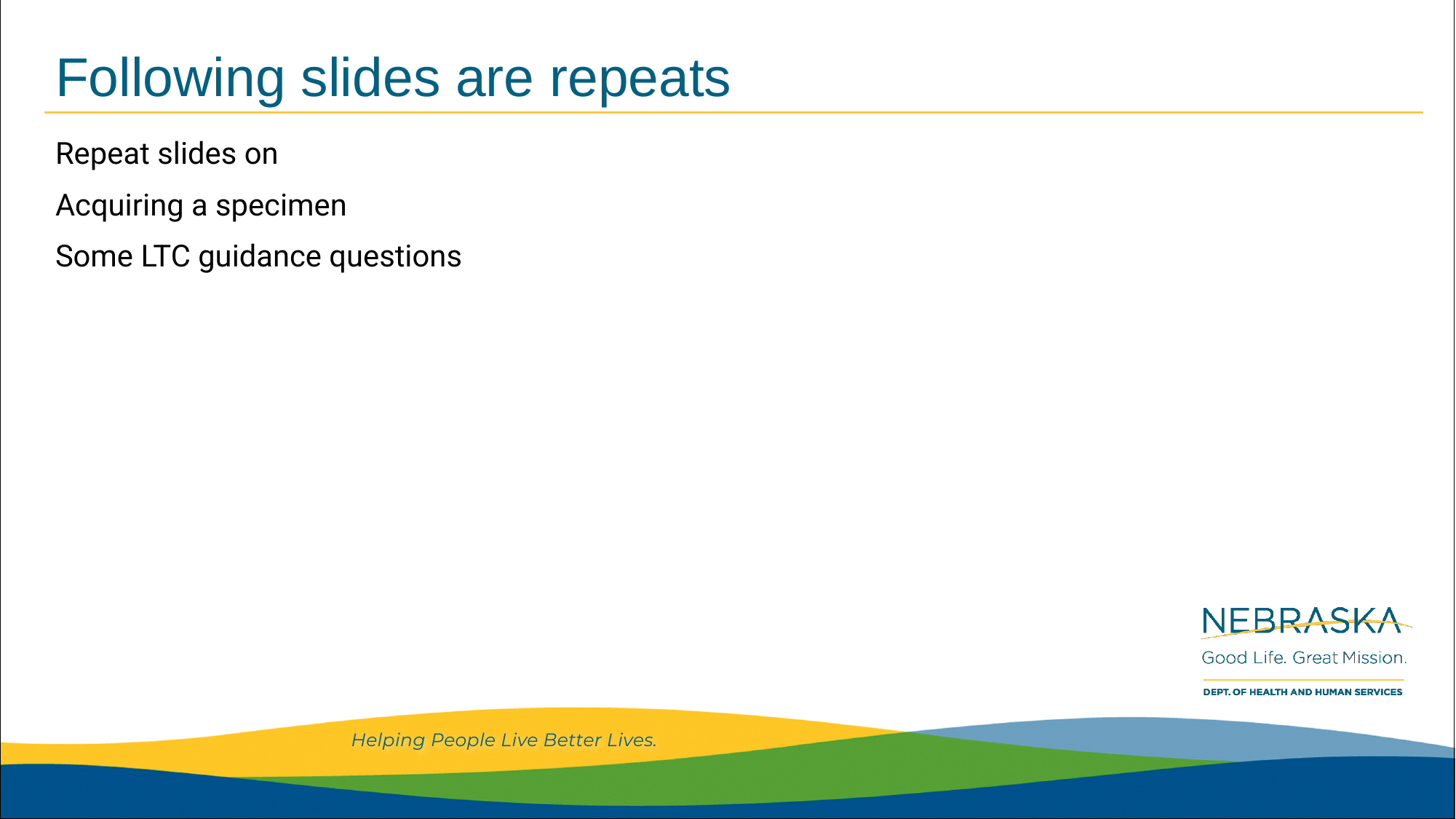

# Following slides are repeats
Repeat slides on
Acquiring a specimen
Some LTC guidance questions